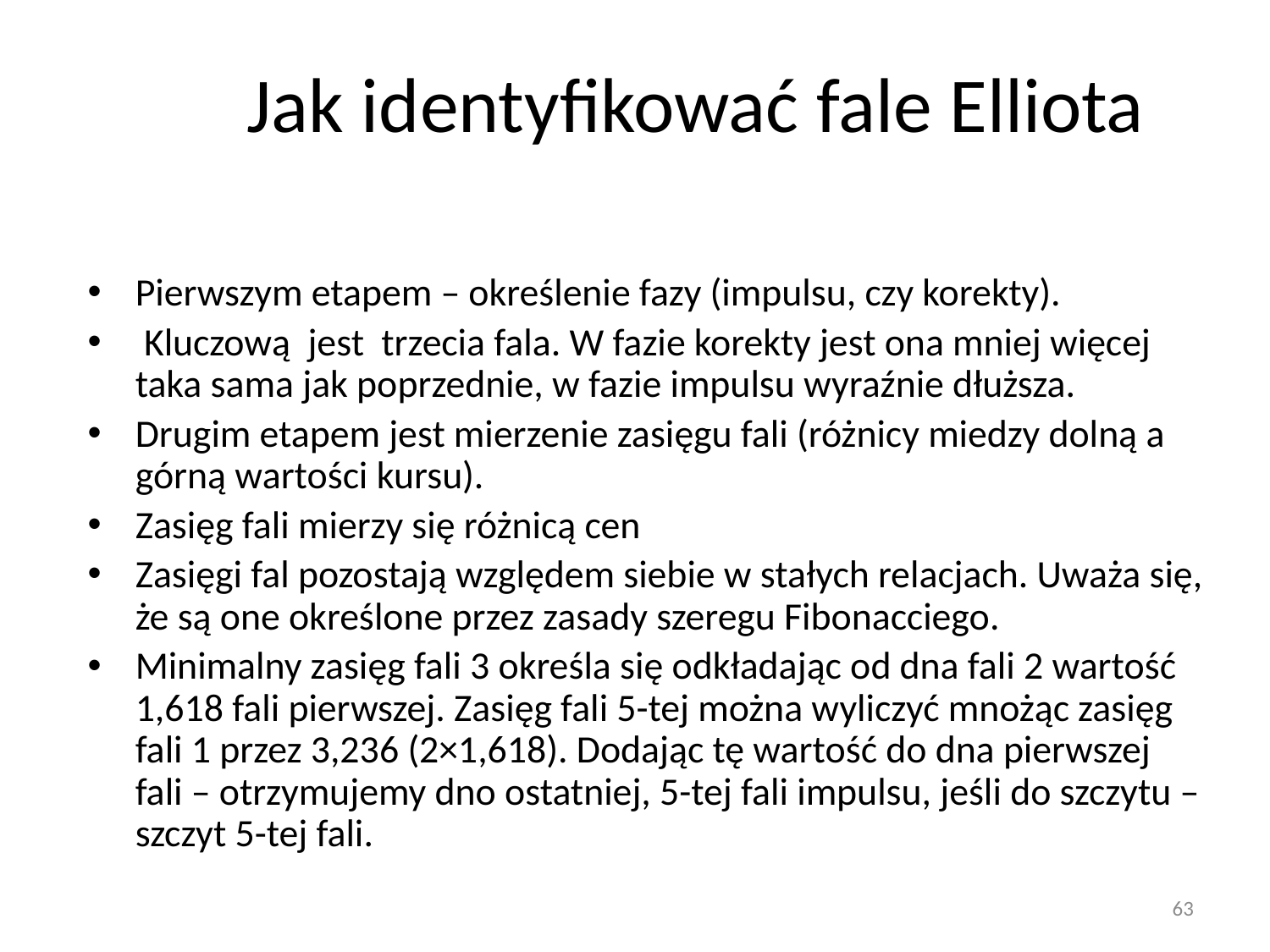

# Jak identyfikować fale Elliota
Pierwszym etapem – określenie fazy (impulsu, czy korekty).
 Kluczową  jest  trzecia fala. W fazie korekty jest ona mniej więcej taka sama jak poprzednie, w fazie impulsu wyraźnie dłuższa.
Drugim etapem jest mierzenie zasięgu fali (różnicy miedzy dolną a górną wartości kursu).
Zasięg fali mierzy się różnicą cen
Zasięgi fal pozostają względem siebie w stałych relacjach. Uważa się, że są one określone przez zasady szeregu Fibonacciego.
Minimalny zasięg fali 3 określa się odkładając od dna fali 2 wartość 1,618 fali pierwszej. Zasięg fali 5-tej można wyliczyć mnożąc zasięg fali 1 przez 3,236 (2×1,618). Dodając tę wartość do dna pierwszej fali – otrzymujemy dno ostatniej, 5-tej fali impulsu, jeśli do szczytu – szczyt 5-tej fali.
63